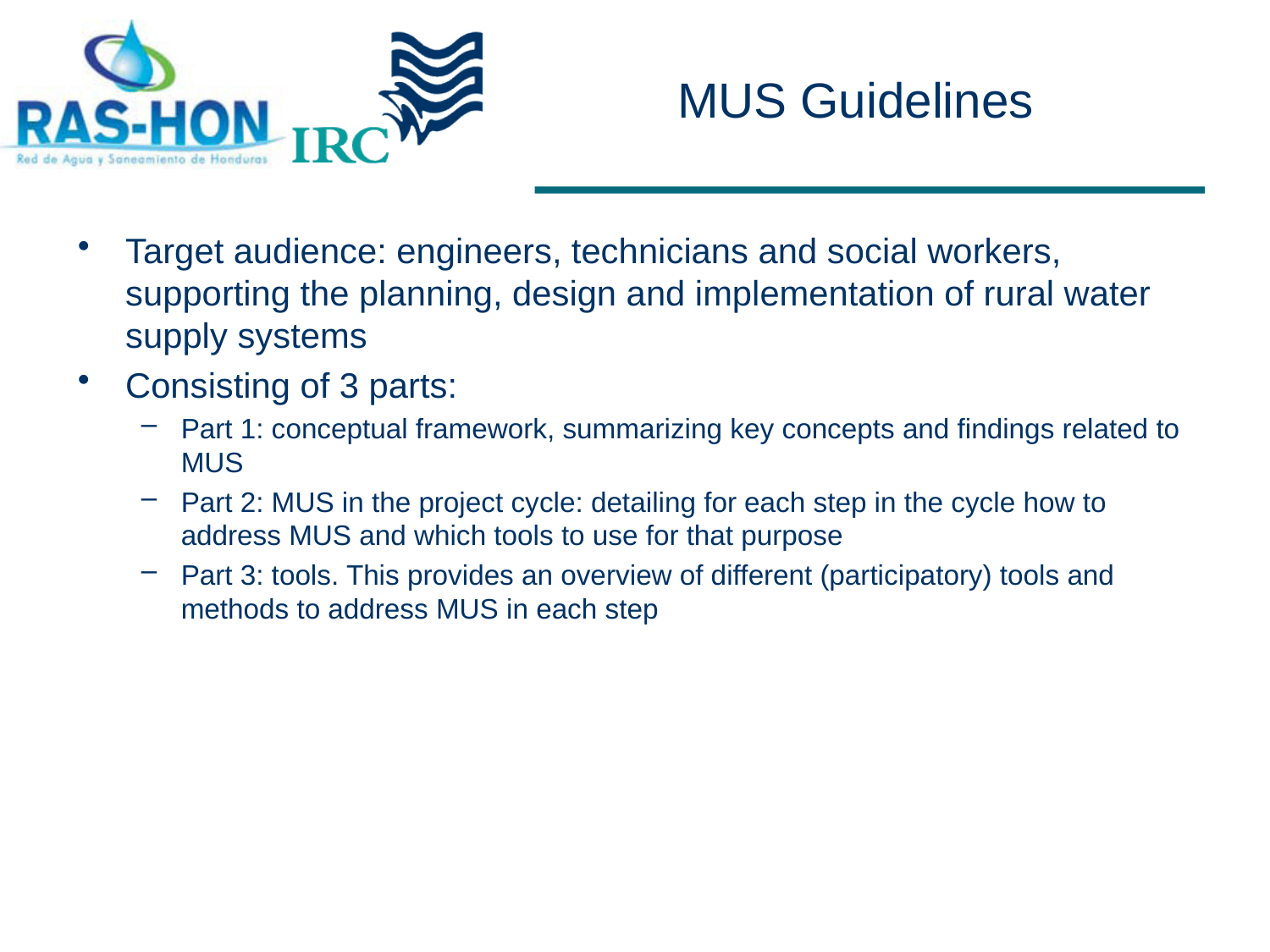

# MUS Guidelines
Target audience: engineers, technicians and social workers, supporting the planning, design and implementation of rural water supply systems
Consisting of 3 parts:
Part 1: conceptual framework, summarizing key concepts and findings related to MUS
Part 2: MUS in the project cycle: detailing for each step in the cycle how to address MUS and which tools to use for that purpose
Part 3: tools. This provides an overview of different (participatory) tools and methods to address MUS in each step